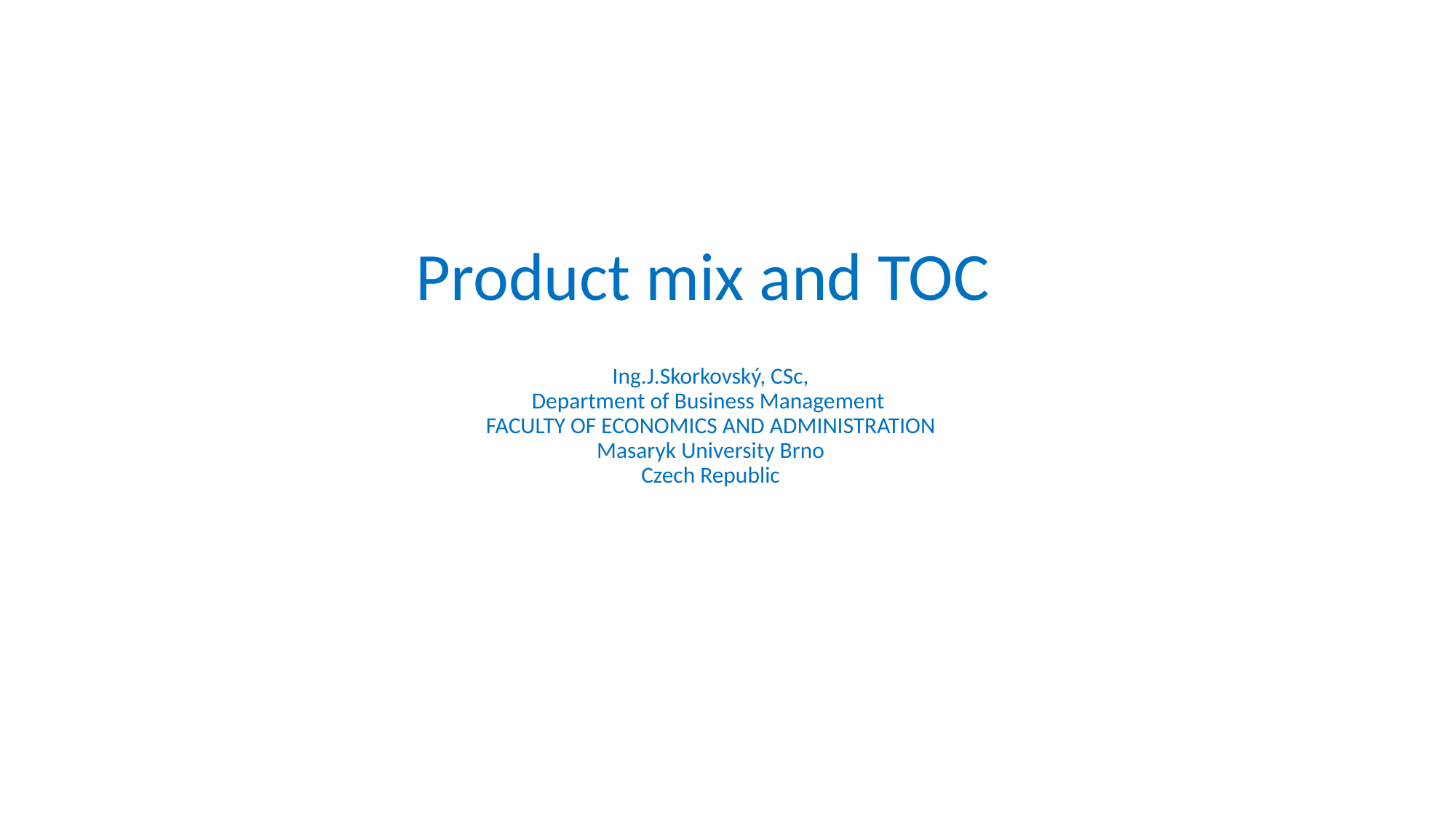

# Product mix and TOC Ing.J.Skorkovský, CSc, Department of Business Management FACULTY OF ECONOMICS AND ADMINISTRATION Masaryk University Brno Czech Republic